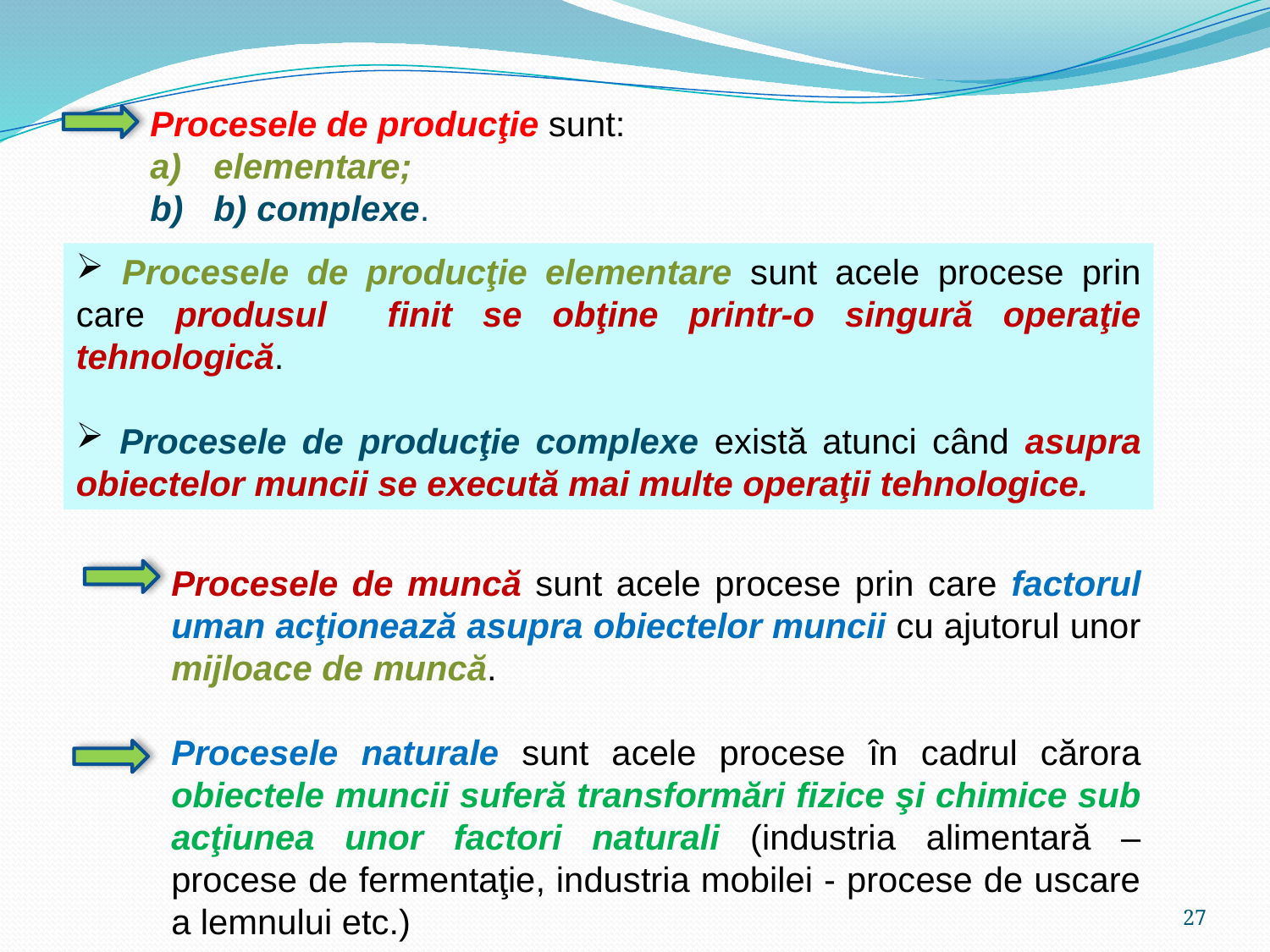

Procesele de producţie sunt:
elementare;
b) complexe.

 Procesele de producţie elementare sunt acele procese prin care produsul  finit se obţine printr-o singură operaţie tehnologică.

 Procesele de producţie complexe există atunci când asupra obiectelor muncii se execută mai multe operaţii tehnologice.
Procesele de muncă sunt acele procese prin care factorul uman acţionează asupra obiectelor muncii cu ajutorul unor mijloace de muncă.

Procesele naturale sunt acele procese în cadrul cărora obiectele muncii suferă transformări fizice şi chimice sub acţiunea unor factori naturali (industria alimentară – procese de fermentaţie, industria mobilei - procese de uscare a lemnului etc.)

27